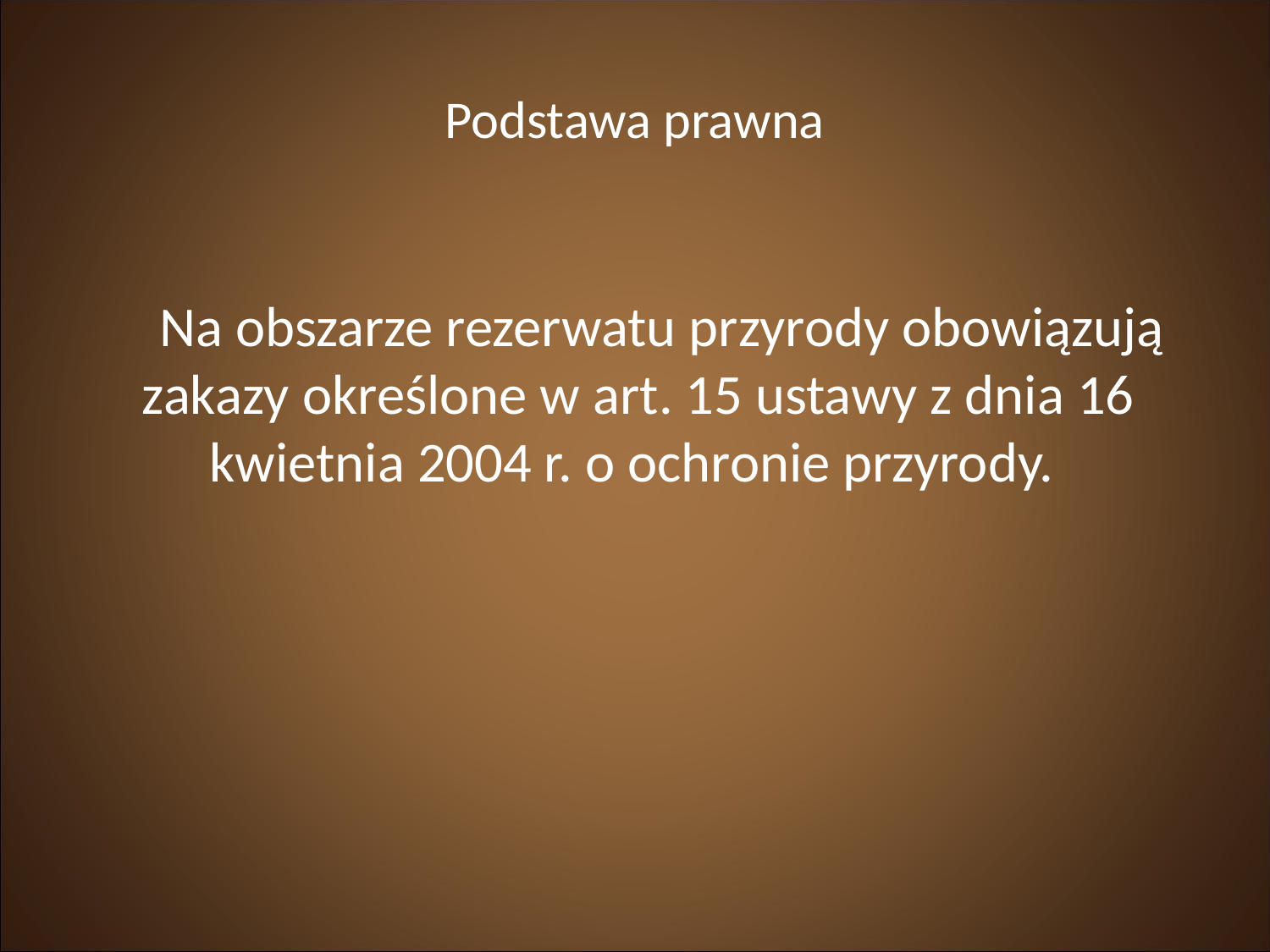

Podstawa prawna
	Na obszarze rezerwatu przyrody obowiązują zakazy określone w art. 15 ustawy z dnia 16 kwietnia 2004 r. o ochronie przyrody.